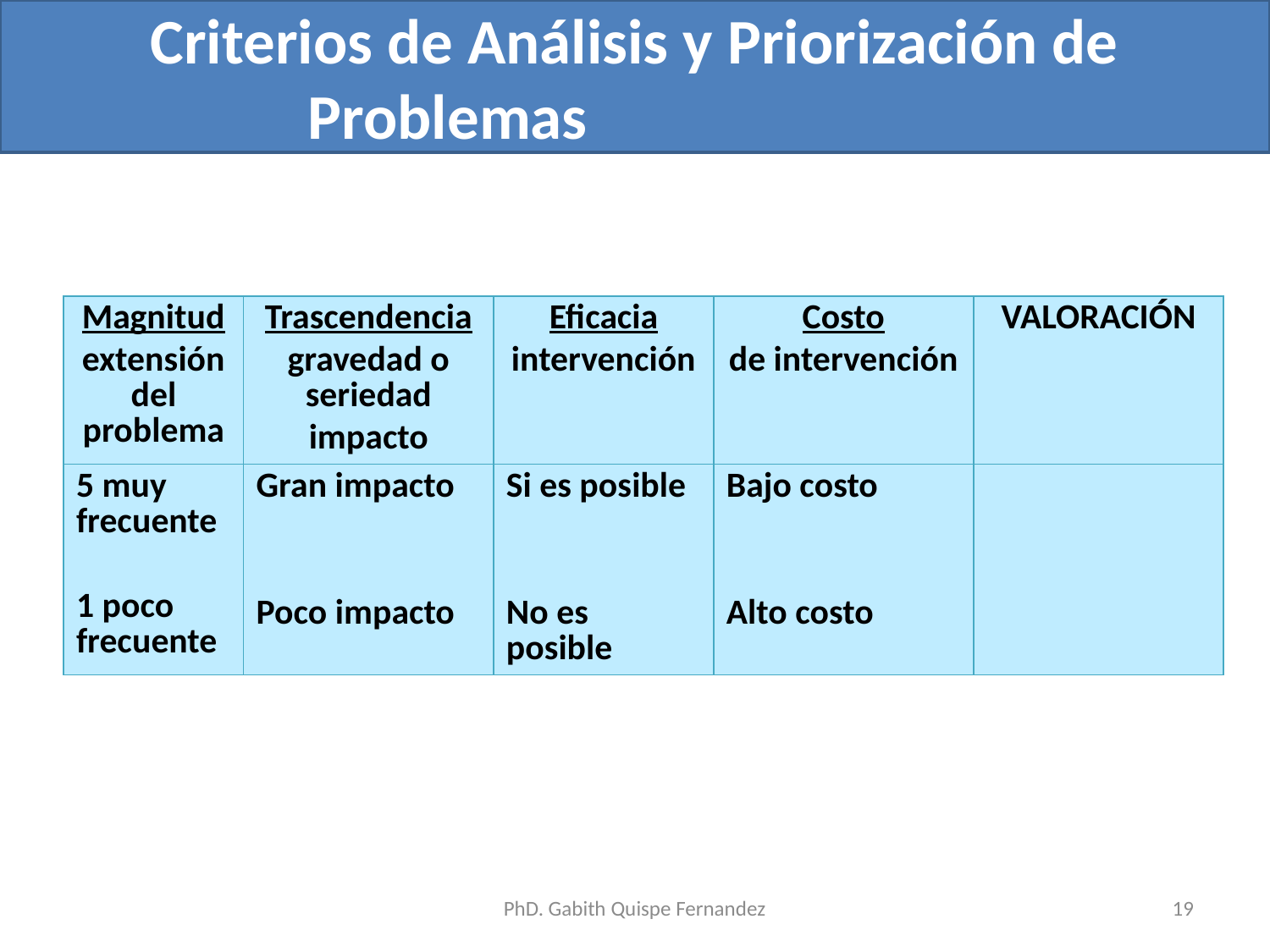

Criterios de Análisis y Priorización de Problemas
| Magnitud extensión del problema | Trascendencia gravedad o seriedad impacto | Eficacia intervención | Costo de intervención | VALORACIÓN |
| --- | --- | --- | --- | --- |
| 5 muy frecuente 1 poco frecuente | Gran impacto Poco impacto | Si es posible No es posible | Bajo costo Alto costo |  |
PhD. Gabith Quispe Fernandez
19